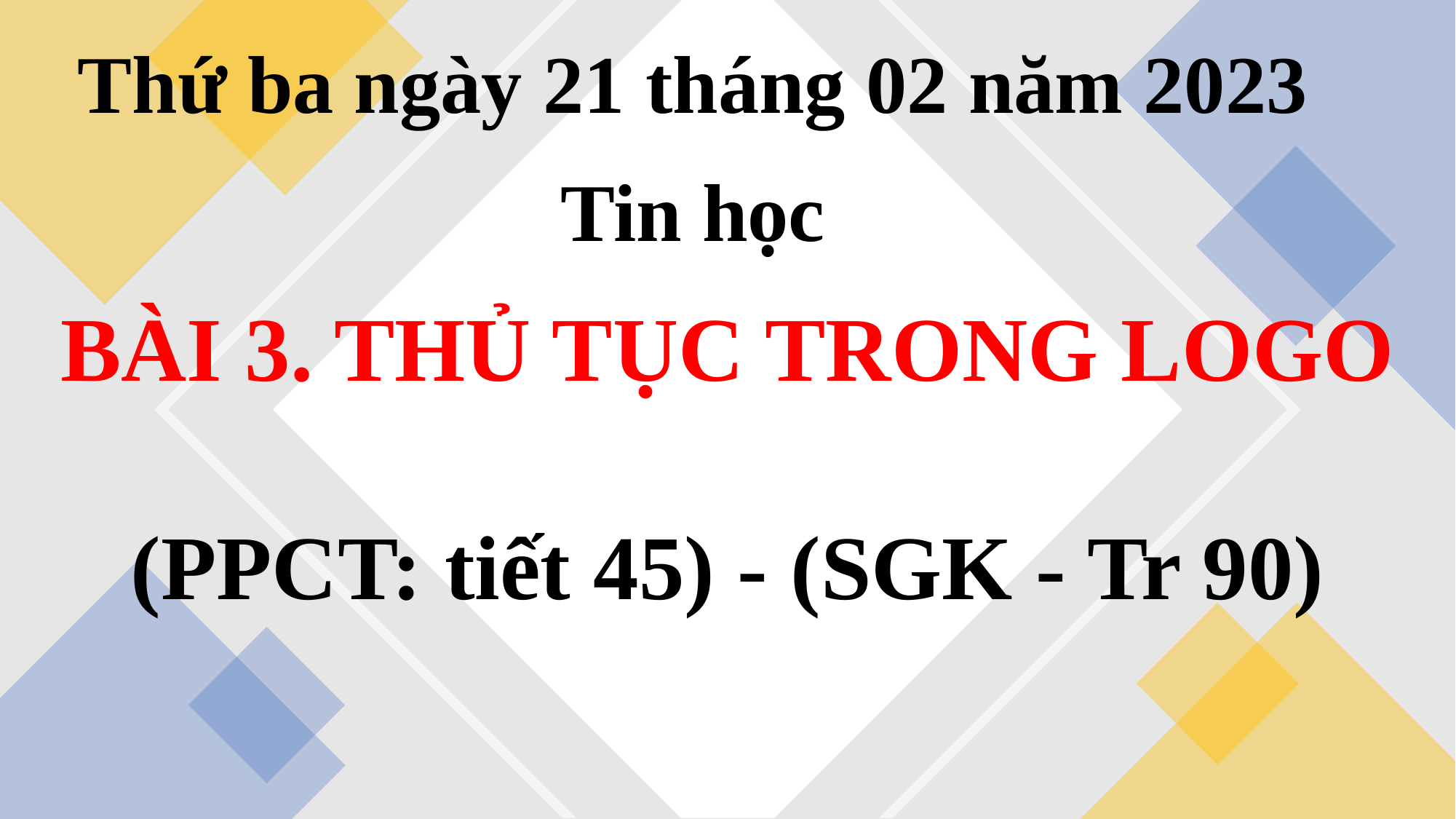

Thứ ba ngày 21 tháng 02 năm 2023
Tin học

BÀI 3. THỦ TỤC TRONG LOGO

(PPCT: tiết 45) - (SGK - Tr 90)